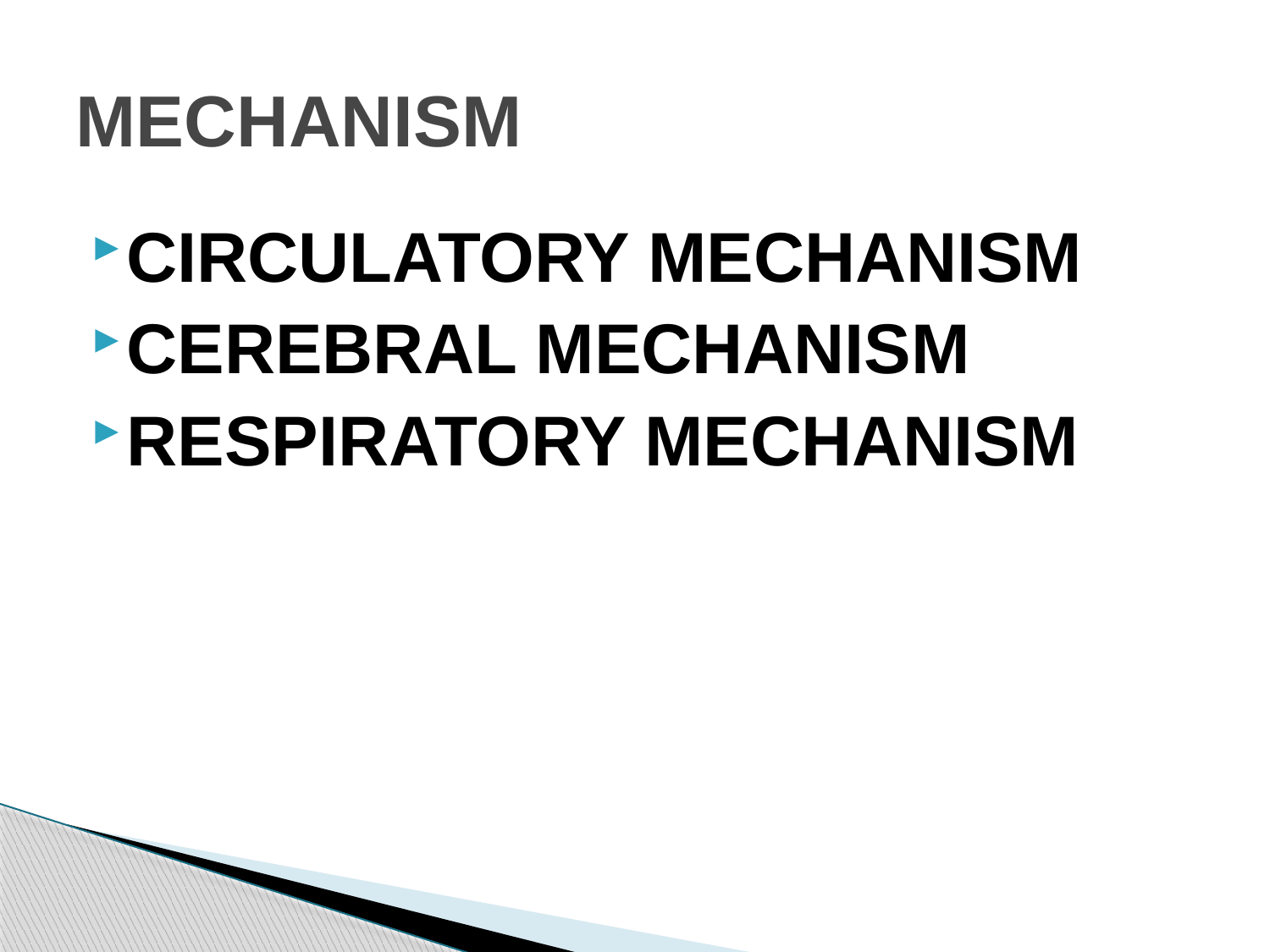

# MECHANISM
CIRCULATORY MECHANISM
CEREBRAL MECHANISM
RESPIRATORY MECHANISM